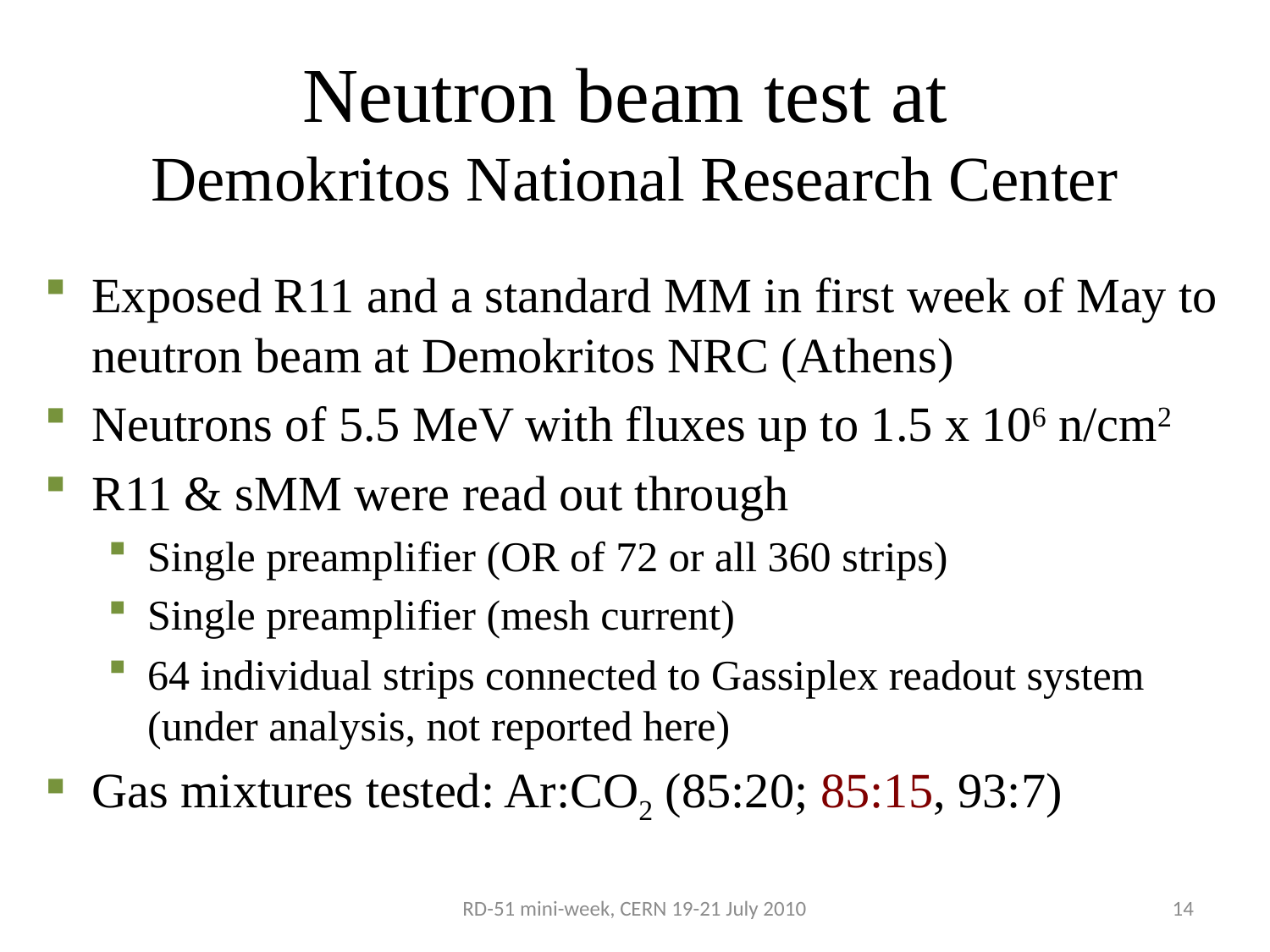

Neutron beam test at
Demokritos National Research Center
Exposed R11 and a standard MM in first week of May to neutron beam at Demokritos NRC (Athens)
Neutrons of 5.5 MeV with fluxes up to 1.5 x 106 n/cm2
R11 & sMM were read out through
Single preamplifier (OR of 72 or all 360 strips)
Single preamplifier (mesh current)
64 individual strips connected to Gassiplex readout system (under analysis, not reported here)
Gas mixtures tested: Ar:CO2 (85:20; 85:15, 93:7)
RD-51 mini-week, CERN 19-21 July 2010
14